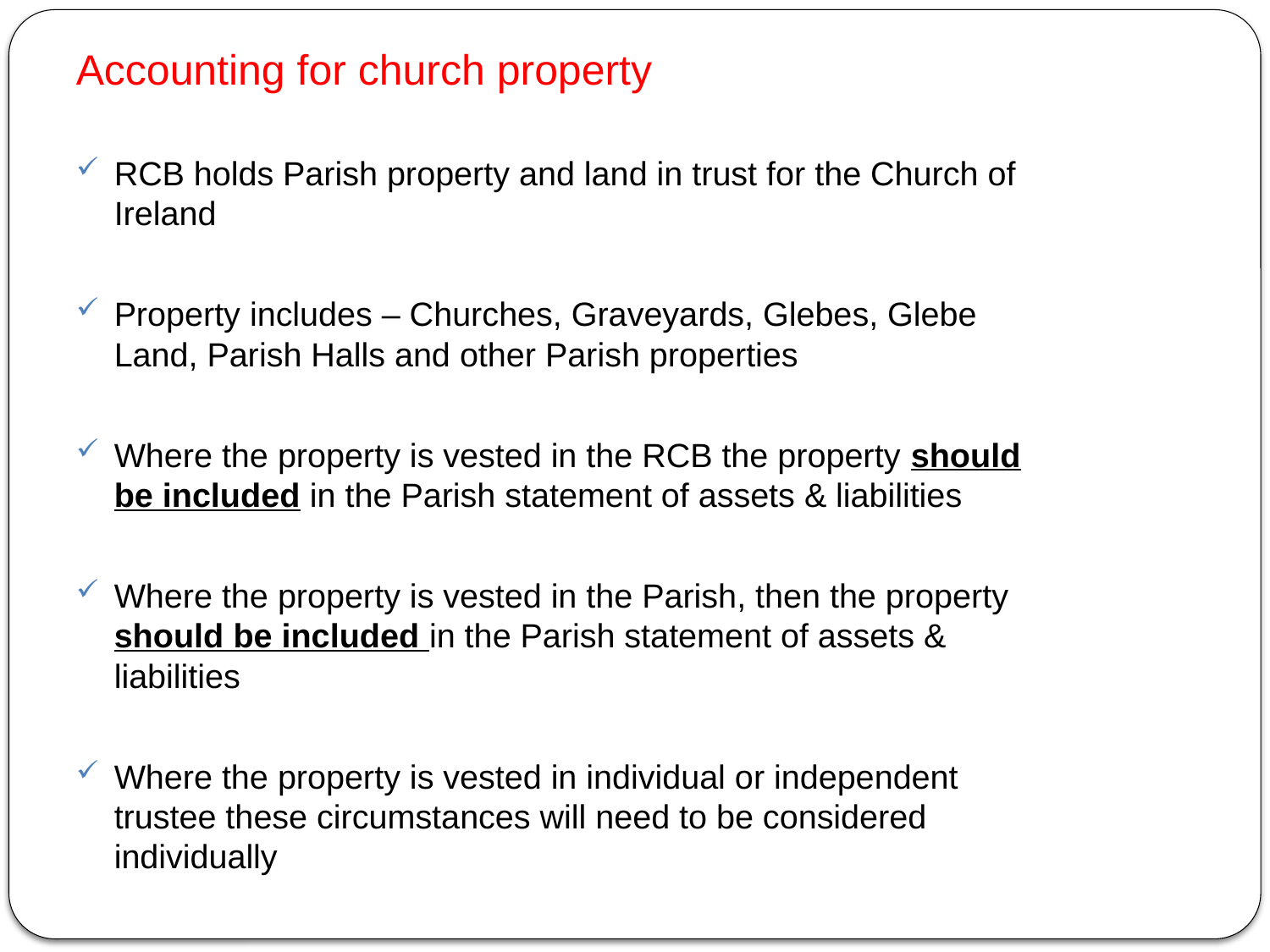

# Accounting for church property
RCB holds Parish property and land in trust for the Church of Ireland

Property includes – Churches, Graveyards, Glebes, Glebe Land, Parish Halls and other Parish properties

Where the property is vested in the RCB the property should be included in the Parish statement of assets & liabilities

Where the property is vested in the Parish, then the property should be included in the Parish statement of assets & liabilities

Where the property is vested in individual or independent trustee these circumstances will need to be considered individually